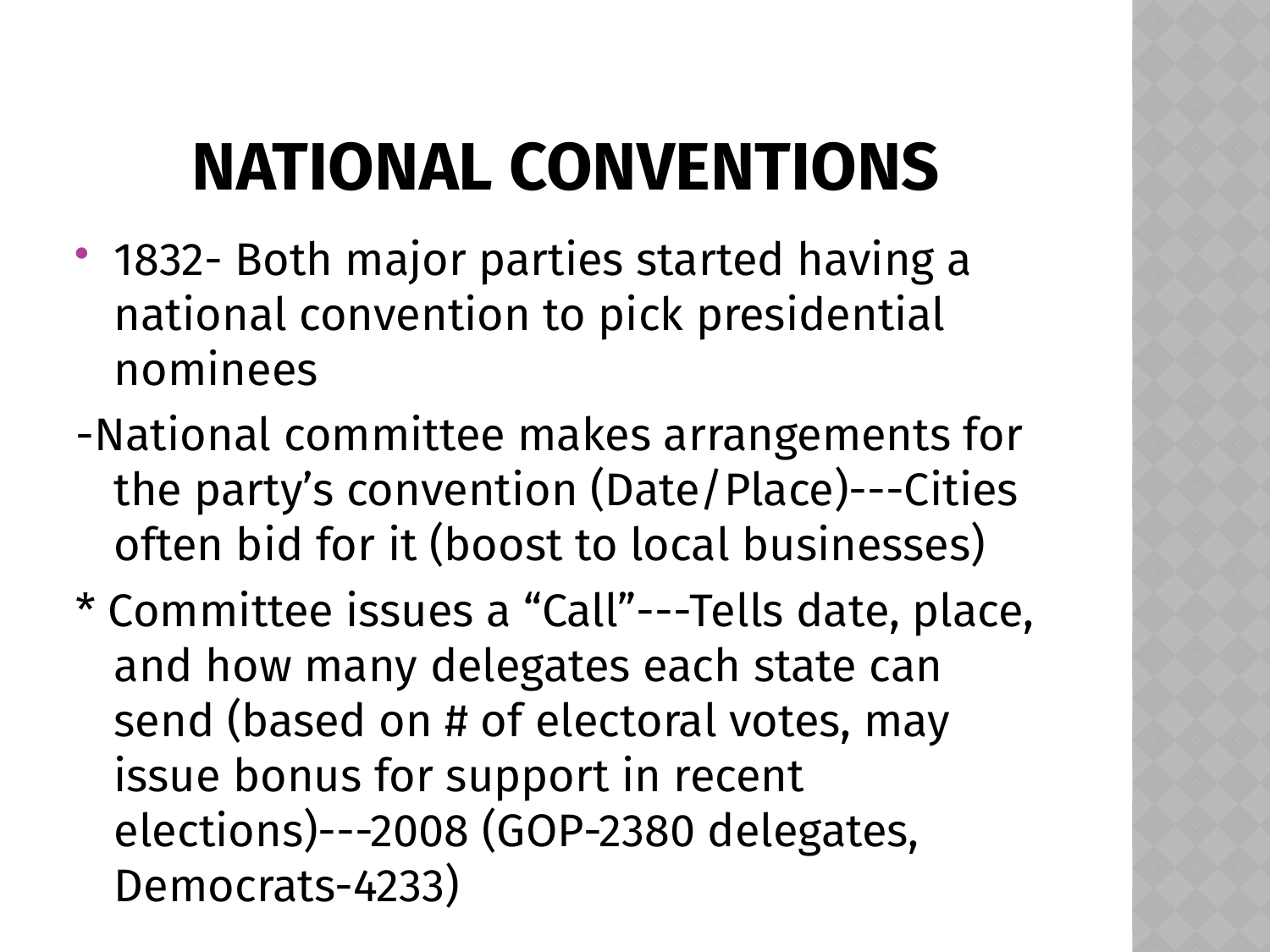

# National Conventions
1832- Both major parties started having a national convention to pick presidential nominees
-National committee makes arrangements for the party’s convention (Date/Place)---Cities often bid for it (boost to local businesses)
* Committee issues a “Call”---Tells date, place, and how many delegates each state can send (based on # of electoral votes, may issue bonus for support in recent elections)---2008 (GOP-2380 delegates, Democrats-4233)